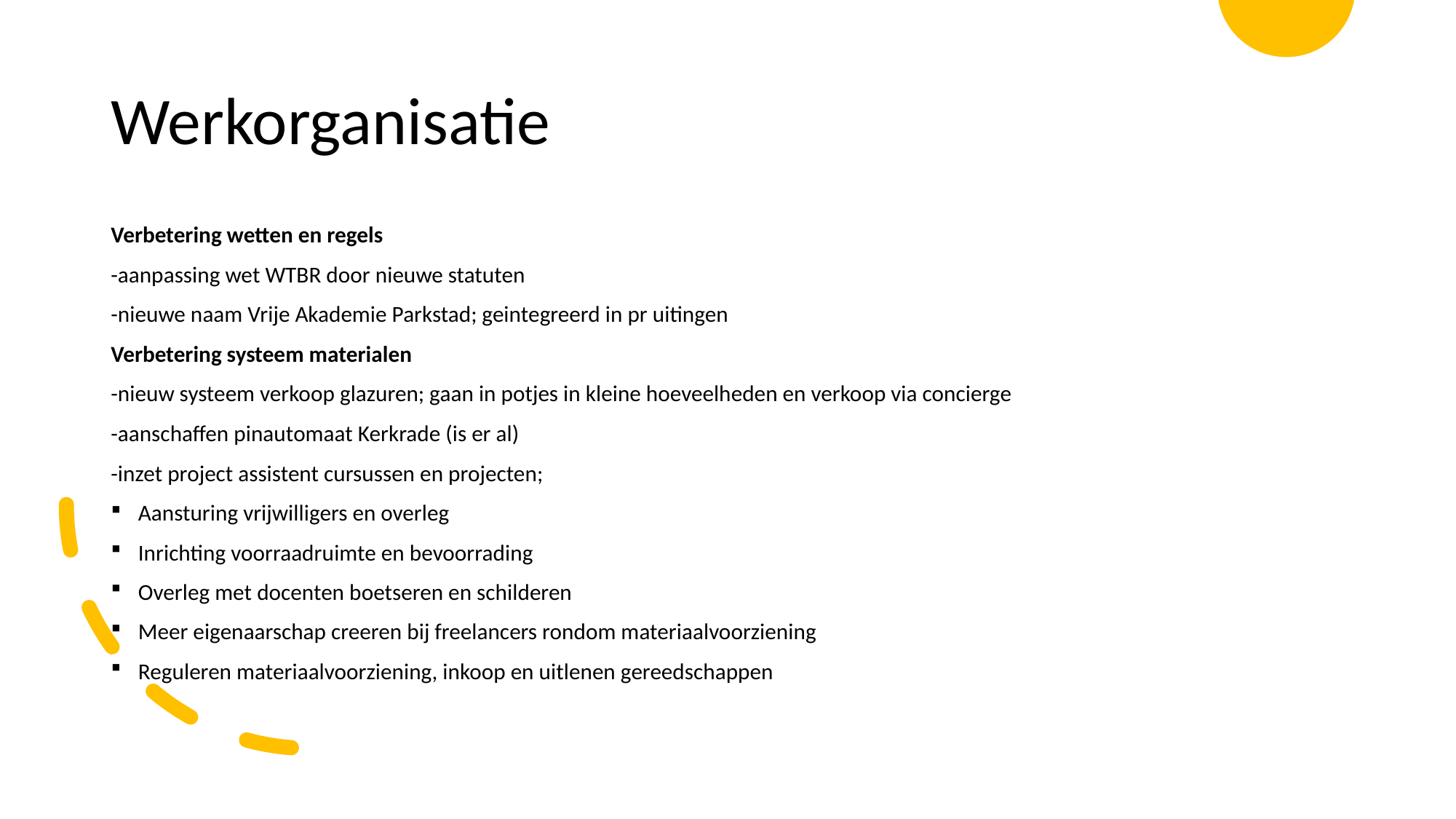

# Werkorganisatie
Verbetering wetten en regels
-aanpassing wet WTBR door nieuwe statuten
-nieuwe naam Vrije Akademie Parkstad; geintegreerd in pr uitingen
Verbetering systeem materialen
-nieuw systeem verkoop glazuren; gaan in potjes in kleine hoeveelheden en verkoop via concierge
-aanschaffen pinautomaat Kerkrade (is er al)
-inzet project assistent cursussen en projecten;
Aansturing vrijwilligers en overleg
Inrichting voorraadruimte en bevoorrading
Overleg met docenten boetseren en schilderen
Meer eigenaarschap creeren bij freelancers rondom materiaalvoorziening
Reguleren materiaalvoorziening, inkoop en uitlenen gereedschappen